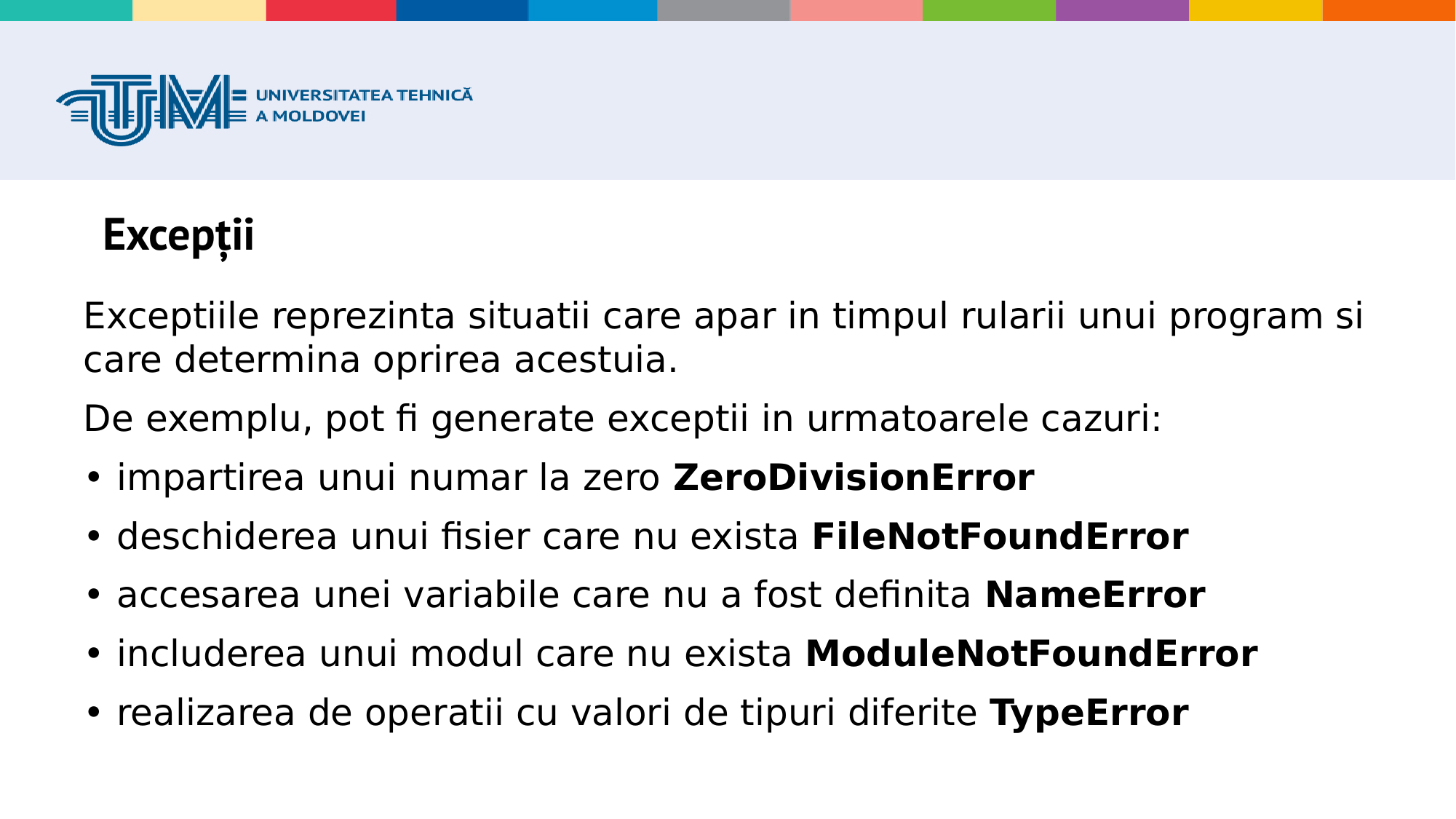

Excepții
Exceptiile reprezinta situatii care apar in timpul rularii unui program si care determina oprirea acestuia.
De exemplu, pot fi generate exceptii in urmatoarele cazuri:
• impartirea unui numar la zero ZeroDivisionError
• deschiderea unui fisier care nu exista FileNotFoundError
• accesarea unei variabile care nu a fost definita NameError
• includerea unui modul care nu exista ModuleNotFoundError
• realizarea de operatii cu valori de tipuri diferite TypeError